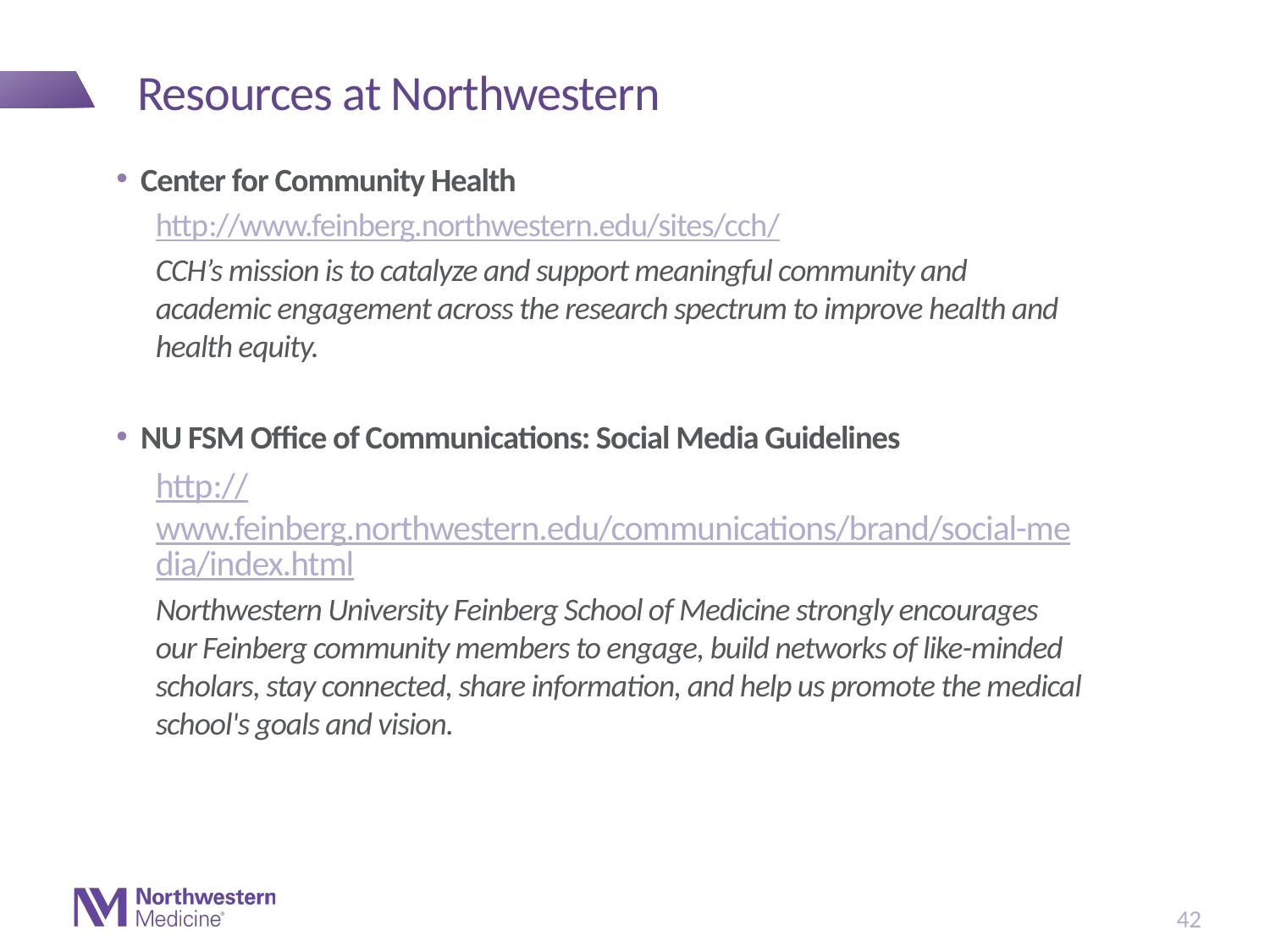

# Resources at Northwestern
Center for Community Health
http://www.feinberg.northwestern.edu/sites/cch/
CCH’s mission is to catalyze and support meaningful community and academic engagement across the research spectrum to improve health and health equity.

NU FSM Office of Communications: Social Media Guidelines
http://www.feinberg.northwestern.edu/communications/brand/social-media/index.html
Northwestern University Feinberg School of Medicine strongly encourages our Feinberg community members to engage, build networks of like-minded scholars, stay connected, share information, and help us promote the medical school's goals and vision.

42